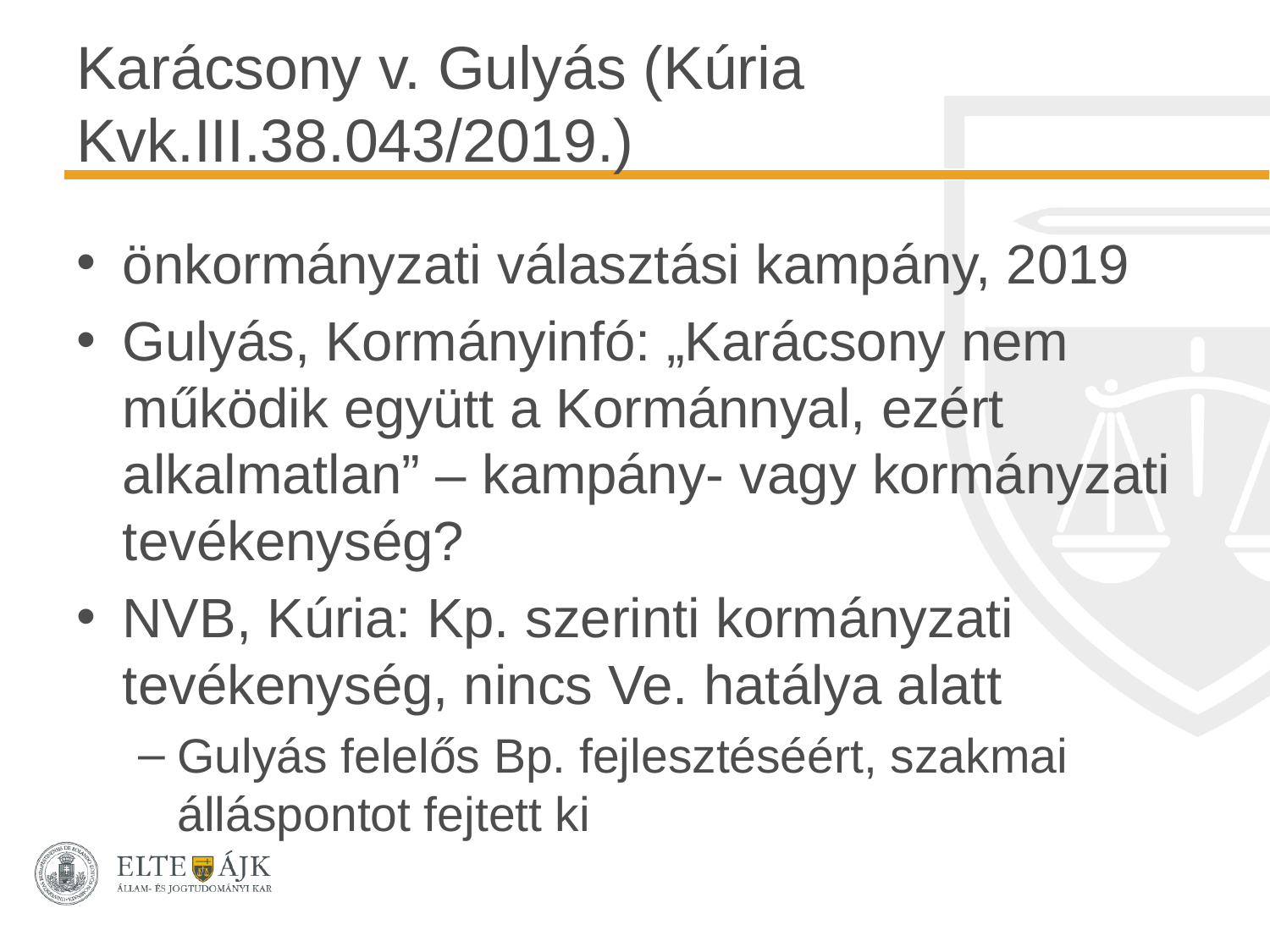

# Karácsony v. Gulyás (Kúria Kvk.III.38.043/2019.)
önkormányzati választási kampány, 2019
Gulyás, Kormányinfó: „Karácsony nem működik együtt a Kormánnyal, ezért alkalmatlan” – kampány- vagy kormányzati tevékenység?
NVB, Kúria: Kp. szerinti kormányzati tevékenység, nincs Ve. hatálya alatt
Gulyás felelős Bp. fejlesztéséért, szakmai álláspontot fejtett ki